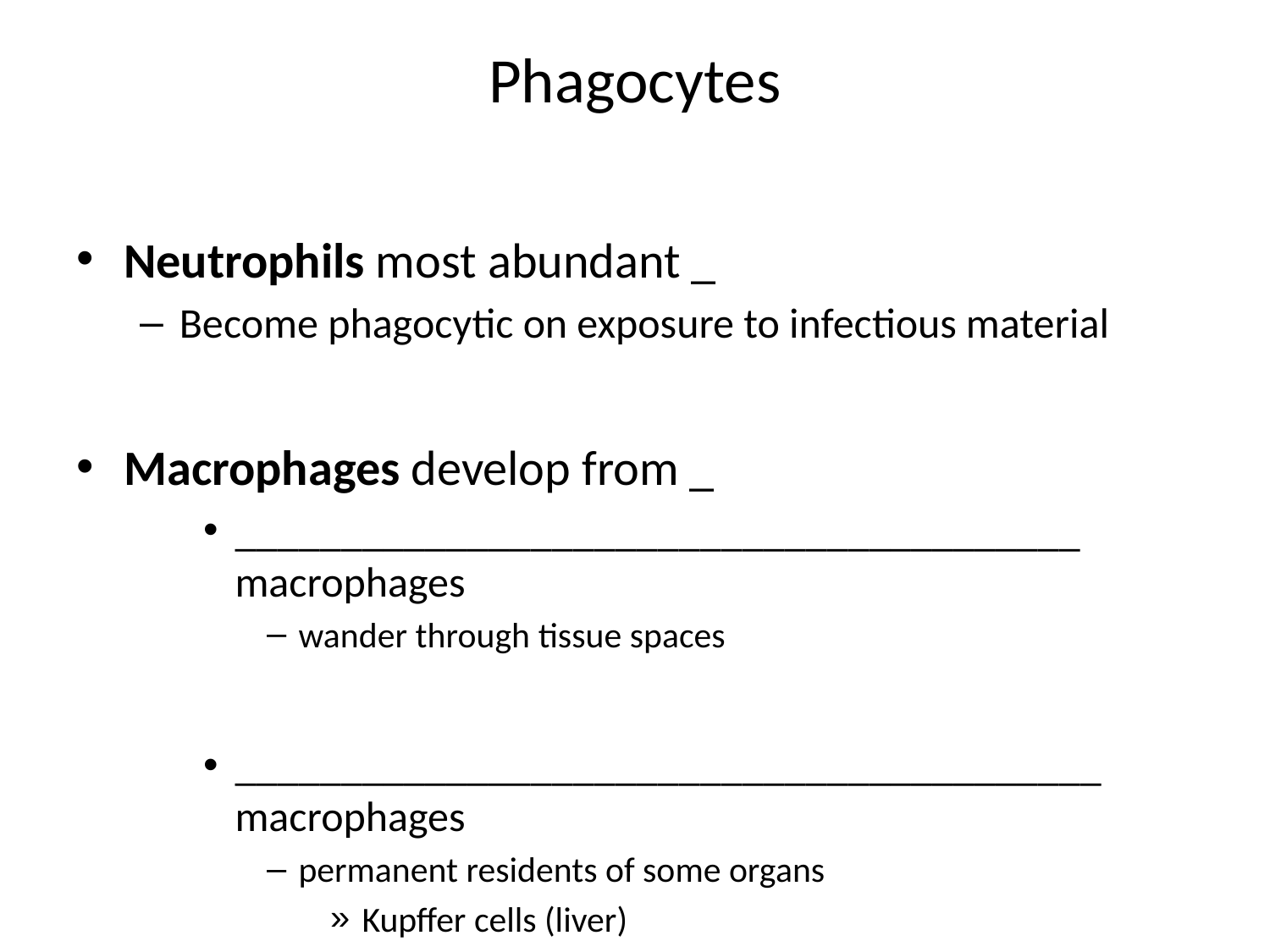

# Phagocytes
Neutrophils most abundant _
Become phagocytic on exposure to infectious material

Macrophages develop from _
________________________________________ macrophages
wander through tissue spaces

_________________________________________ macrophages
permanent residents of some organs
Kupffer cells (liver)
microglia (brain)